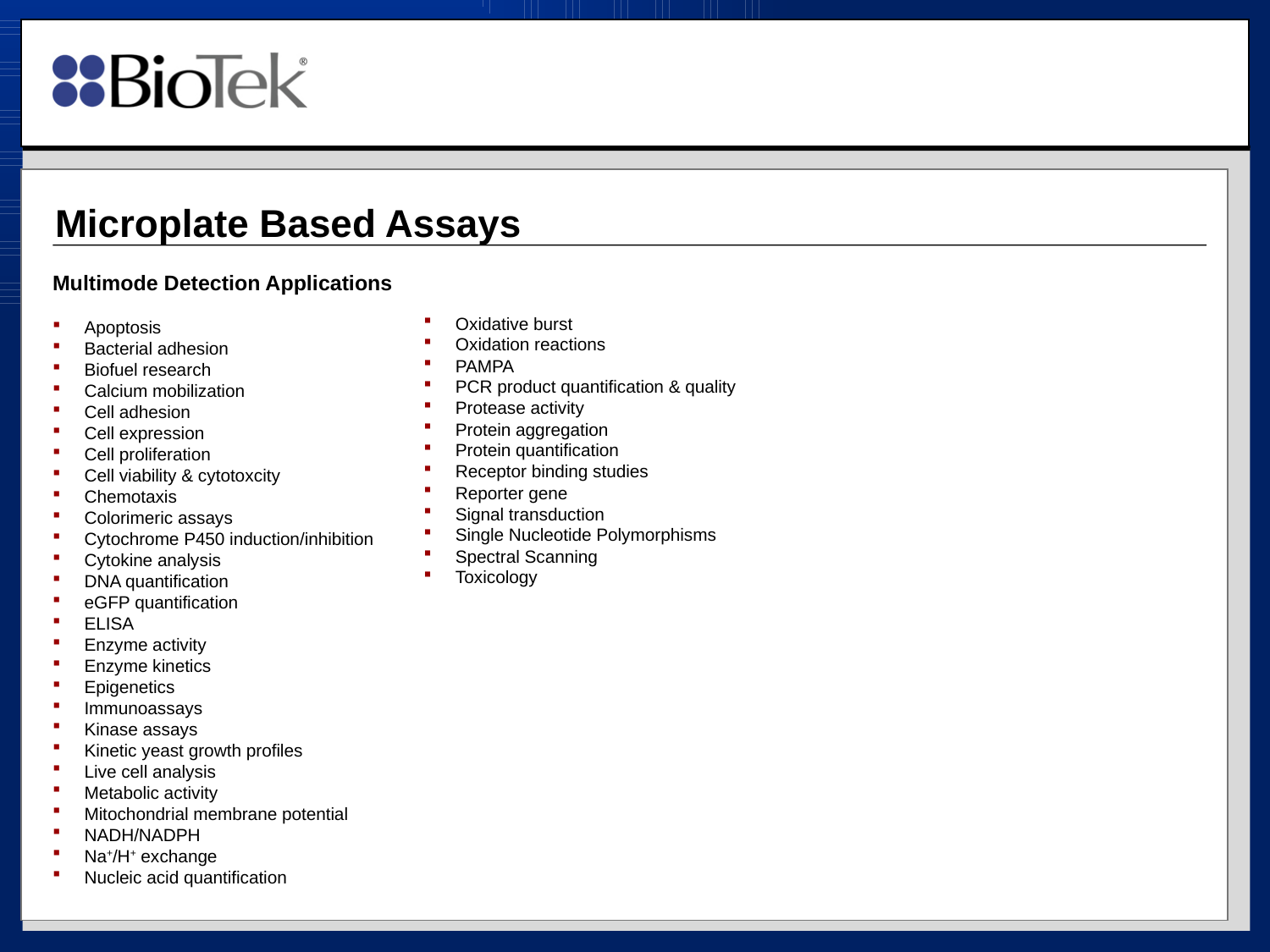

# Microplate Based Assays
Multimode Detection Applications

Apoptosis
Bacterial adhesion
Biofuel research
Calcium mobilization
Cell adhesion
Cell expression
Cell proliferation
Cell viability & cytotoxcity
Chemotaxis
Colorimeric assays
Cytochrome P450 induction/inhibition
Cytokine analysis
DNA quantification
eGFP quantification
ELISA
Enzyme activity
Enzyme kinetics
Epigenetics
Immunoassays
Kinase assays
Kinetic yeast growth profiles
Live cell analysis
Metabolic activity
Mitochondrial membrane potential
NADH/NADPH
Na+/H+ exchange
Nucleic acid quantification

Oxidative burst
Oxidation reactions
PAMPA
PCR product quantification & quality
Protease activity
Protein aggregation
Protein quantification
Receptor binding studies
Reporter gene
Signal transduction
Single Nucleotide Polymorphisms
Spectral Scanning
Toxicology